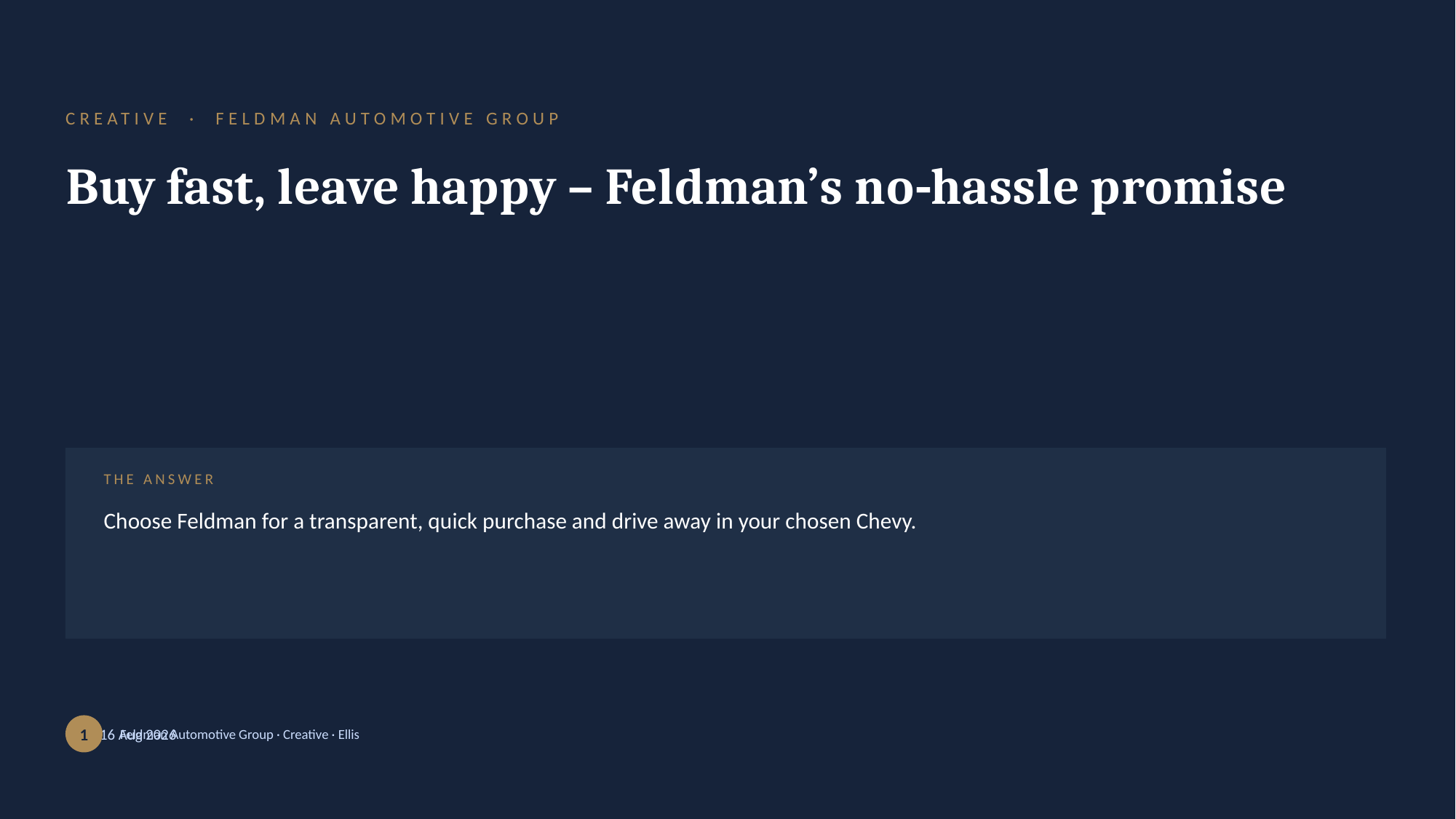

CREATIVE  ·  FELDMAN AUTOMOTIVE GROUP
Buy fast, leave happy – Feldman’s no‑hassle promise

THE ANSWER

Choose Feldman for a transparent, quick purchase and drive away in your chosen Chevy.
Ellis · 16 Aug 2026

1
Feldman Automotive Group · Creative · Ellis